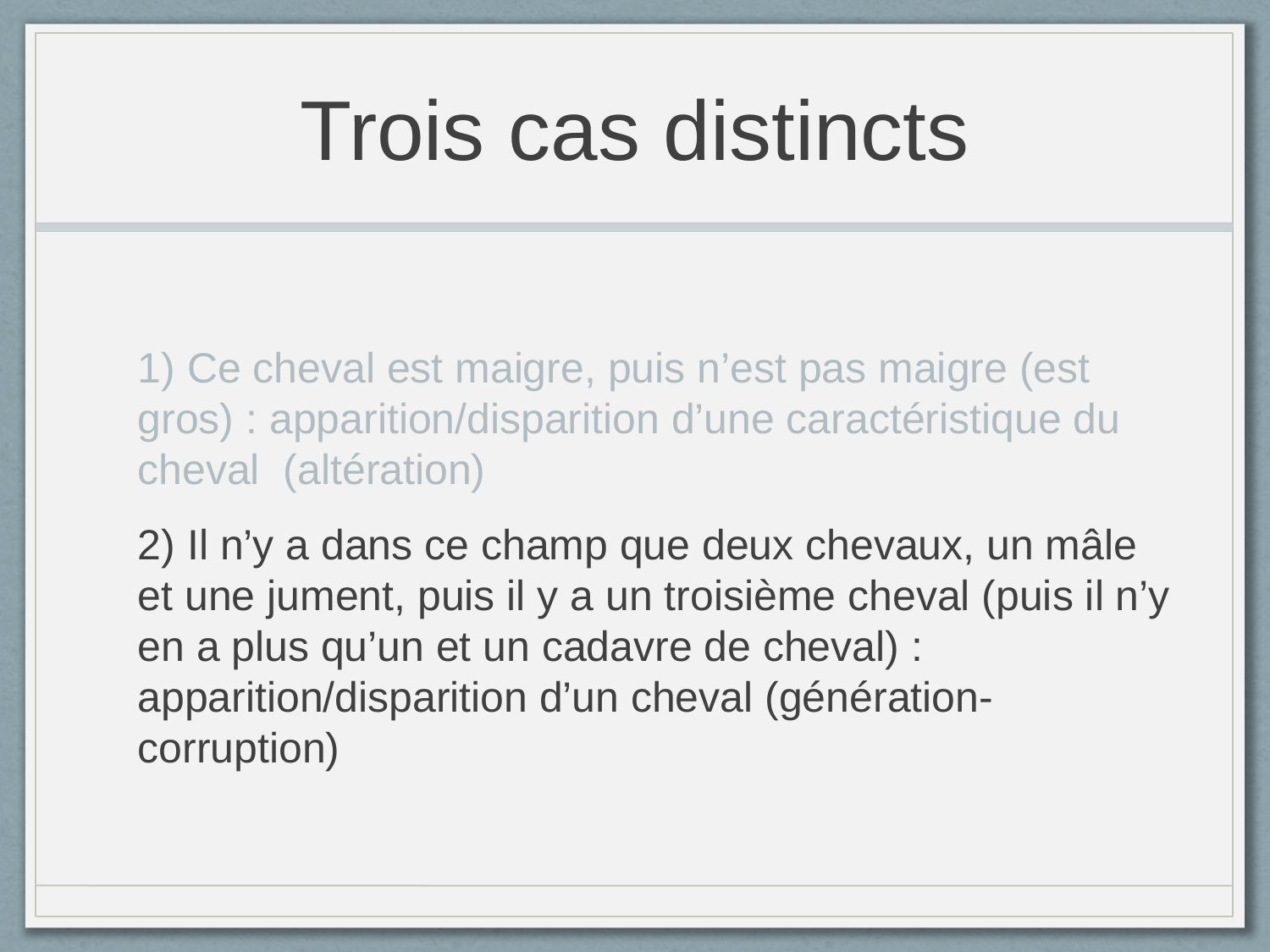

# Trois cas distincts
1) Ce cheval est maigre, puis n’est pas maigre (est gros) : apparition/disparition d’une caractéristique du cheval  (altération)
2) Il n’y a dans ce champ que deux chevaux, un mâle et une jument, puis il y a un troisième cheval (puis il n’y en a plus qu’un et un cadavre de cheval) : apparition/disparition d’un cheval (génération-corruption)